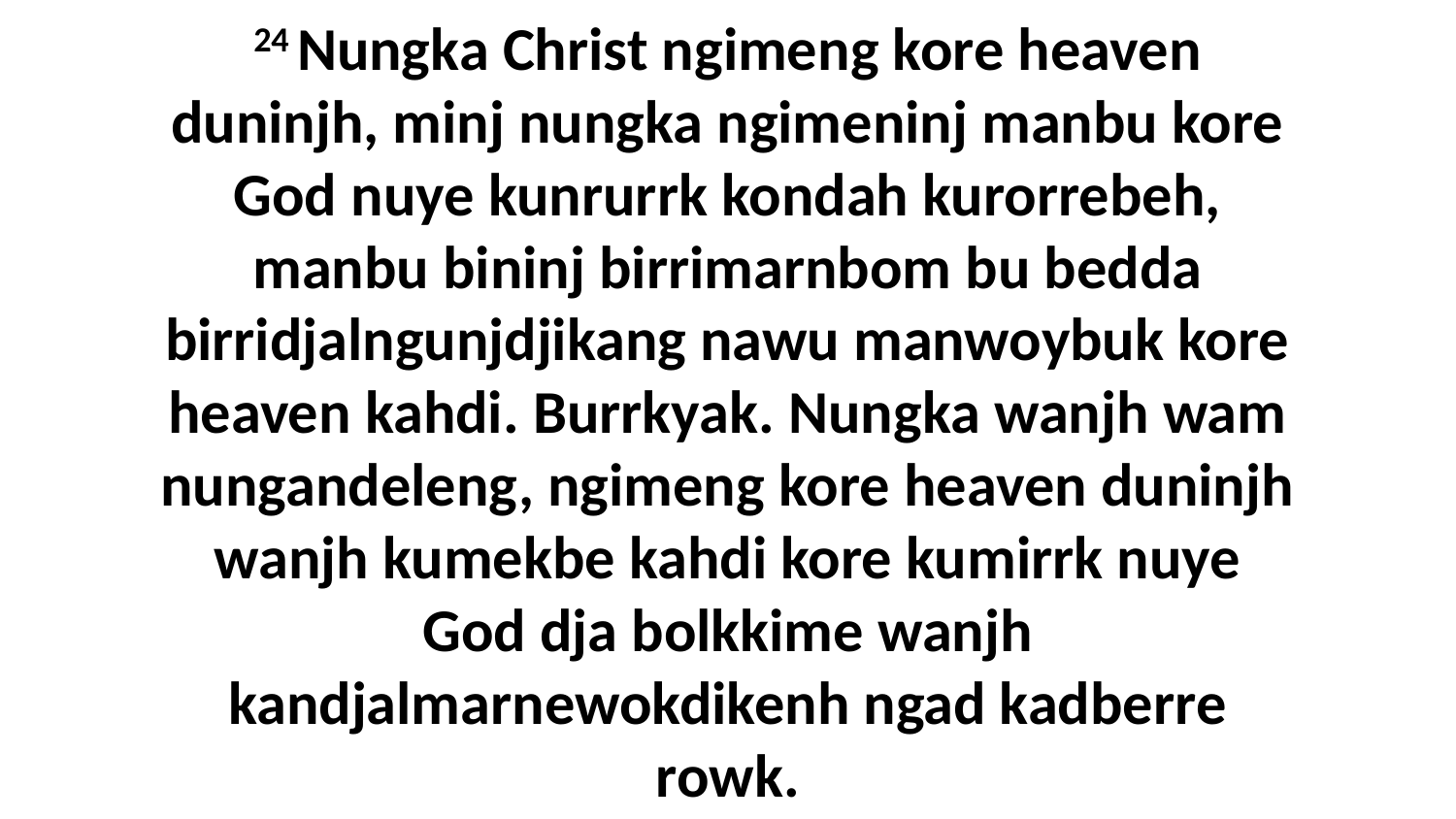

24 Nungka Christ ngimeng kore heaven duninjh, minj nungka ngimeninj manbu kore God nuye kunrurrk kondah kurorrebeh, manbu bininj birrimarnbom bu bedda birridjalngunjdjikang nawu manwoybuk kore heaven kahdi. Burrkyak. Nungka wanjh wam nungandeleng, ngimeng kore heaven duninjh wanjh kumekbe kahdi kore kumirrk nuye God dja bolkkime wanjh kandjalmarnewokdikenh ngad kadberre rowk.